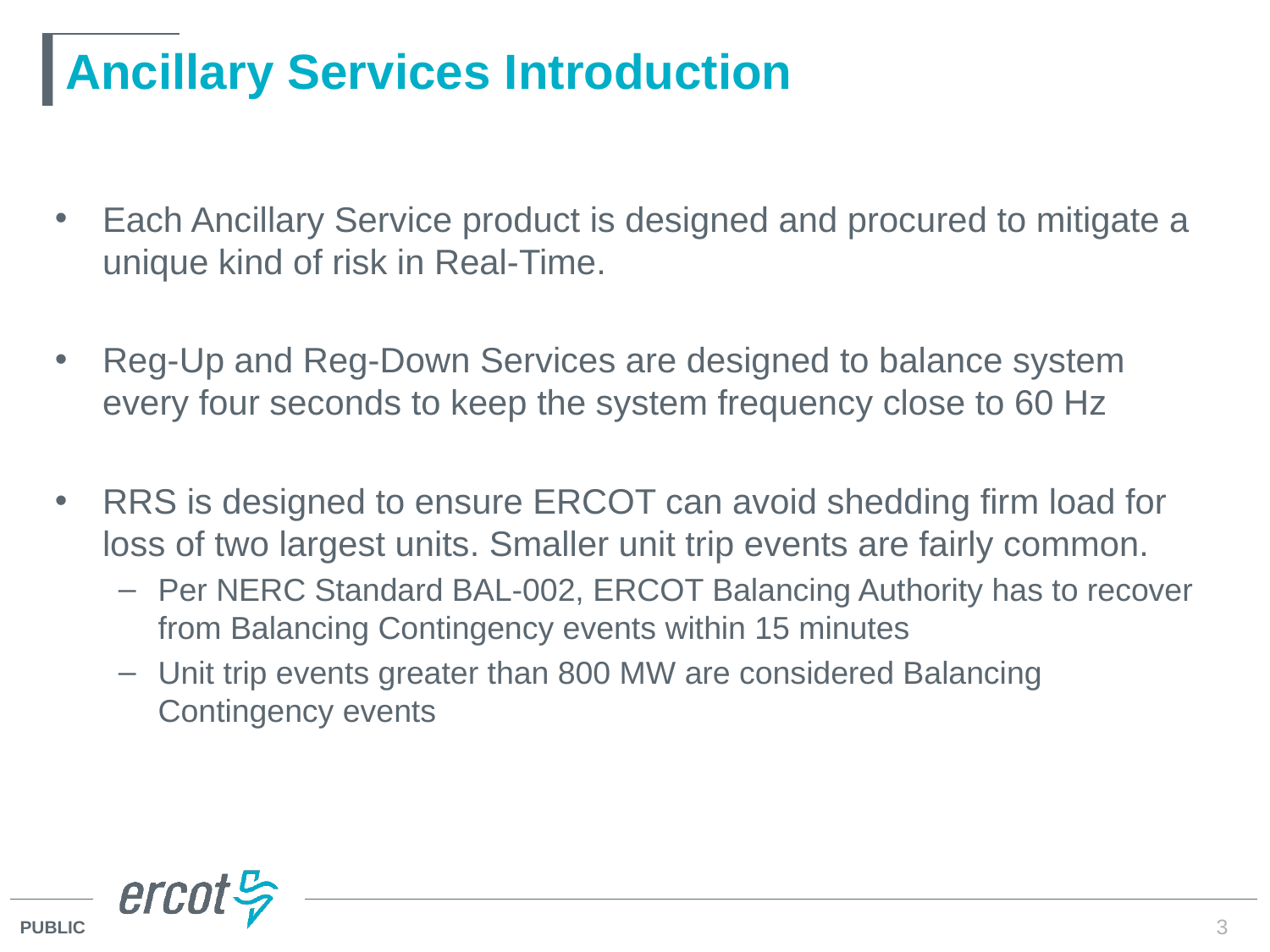

# Ancillary Services Introduction
Each Ancillary Service product is designed and procured to mitigate a unique kind of risk in Real-Time.

Reg-Up and Reg-Down Services are designed to balance system every four seconds to keep the system frequency close to 60 Hz

RRS is designed to ensure ERCOT can avoid shedding firm load for loss of two largest units. Smaller unit trip events are fairly common.
Per NERC Standard BAL-002, ERCOT Balancing Authority has to recover from Balancing Contingency events within 15 minutes
Unit trip events greater than 800 MW are considered Balancing Contingency events

3